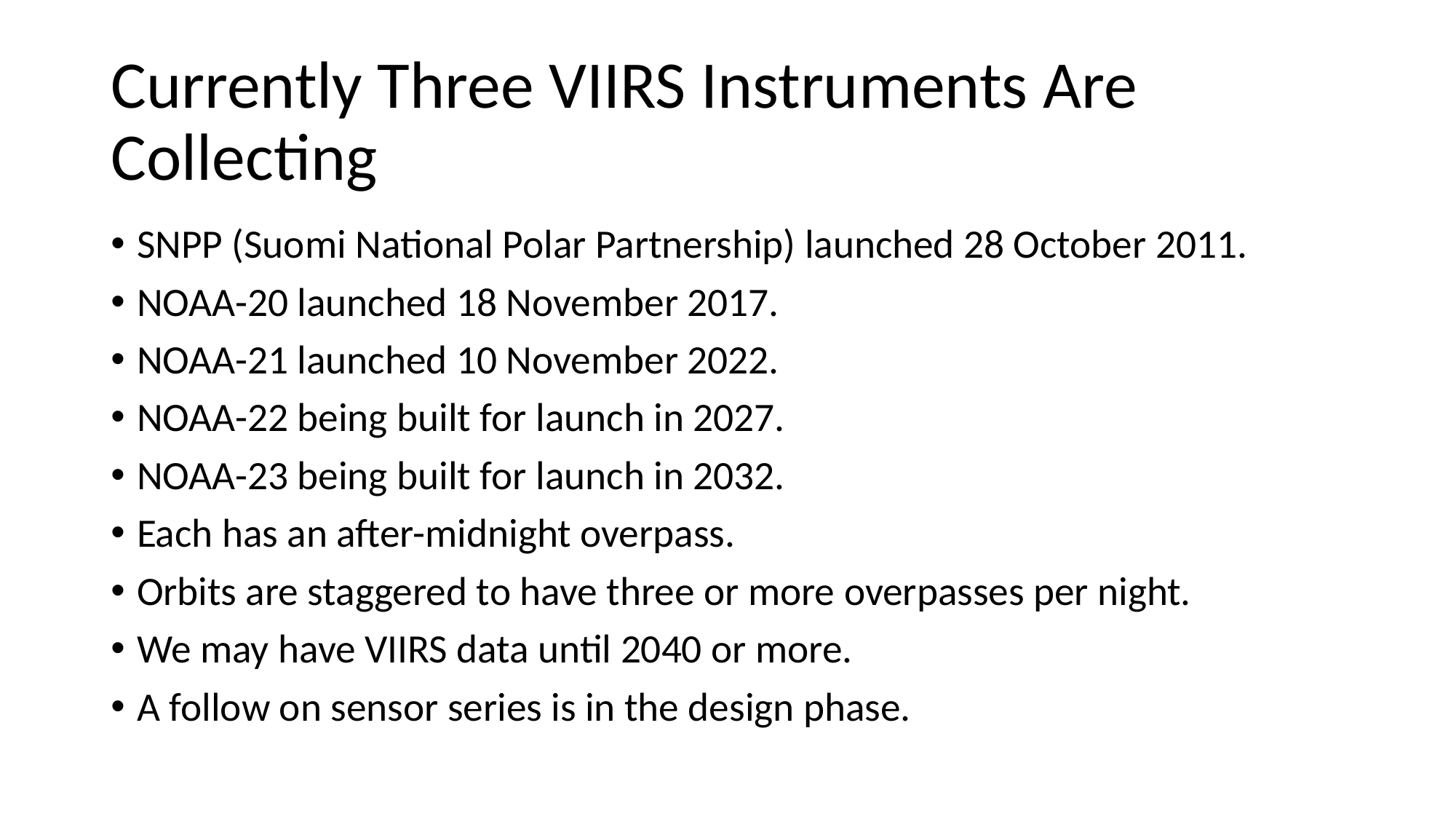

# Currently Three VIIRS Instruments Are Collecting
SNPP (Suomi National Polar Partnership) launched 28 October 2011.
NOAA-20 launched 18 November 2017.
NOAA-21 launched 10 November 2022.
NOAA-22 being built for launch in 2027.
NOAA-23 being built for launch in 2032.
Each has an after-midnight overpass.
Orbits are staggered to have three or more overpasses per night.
We may have VIIRS data until 2040 or more.
A follow on sensor series is in the design phase.